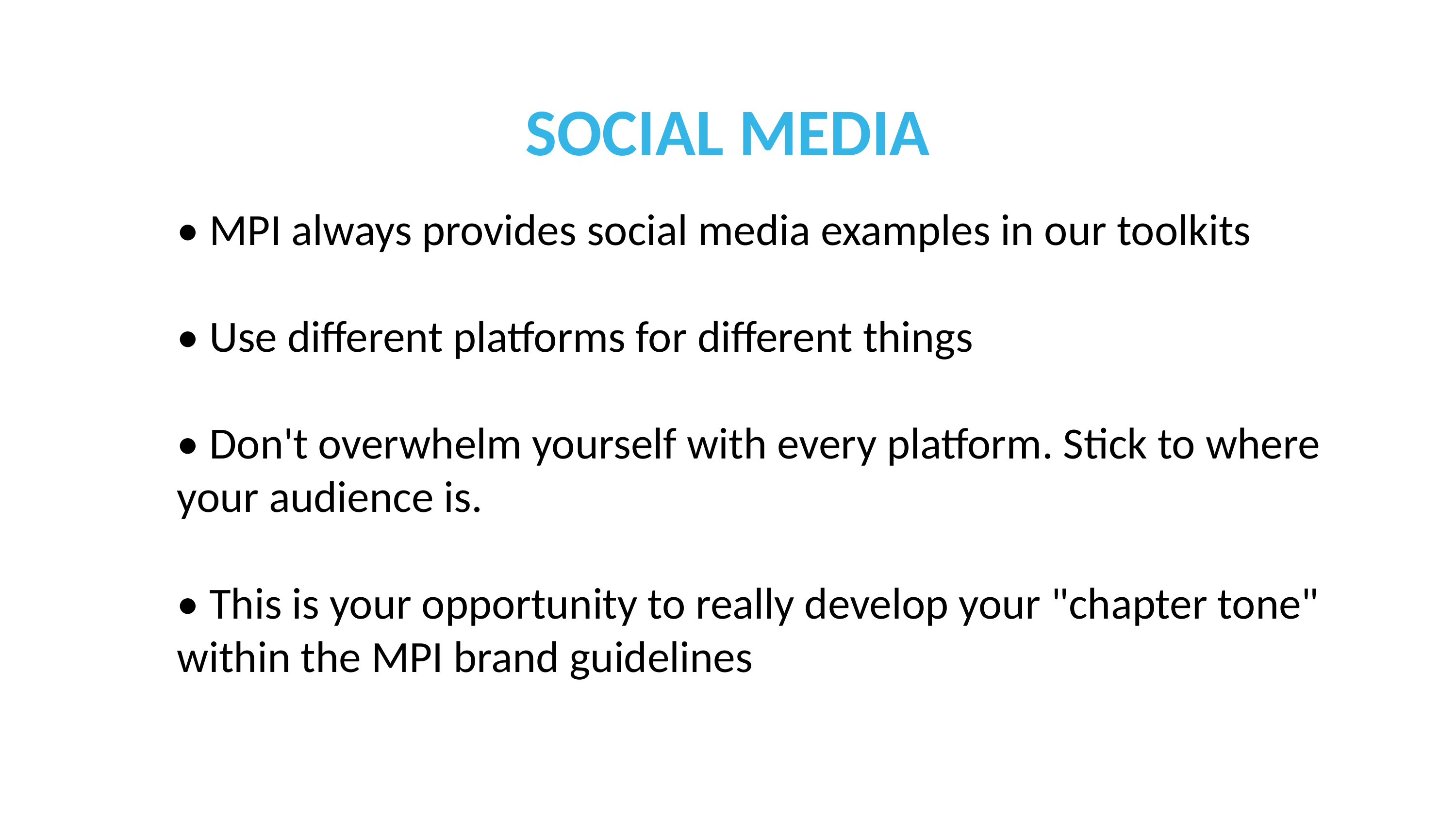

SOCIAL MEDIA
• MPI always provides social media examples in our toolkits

• Use different platforms for different things
• Don't overwhelm yourself with every platform. Stick to where your audience is.
• This is your opportunity to really develop your "chapter tone" within the MPI brand guidelines